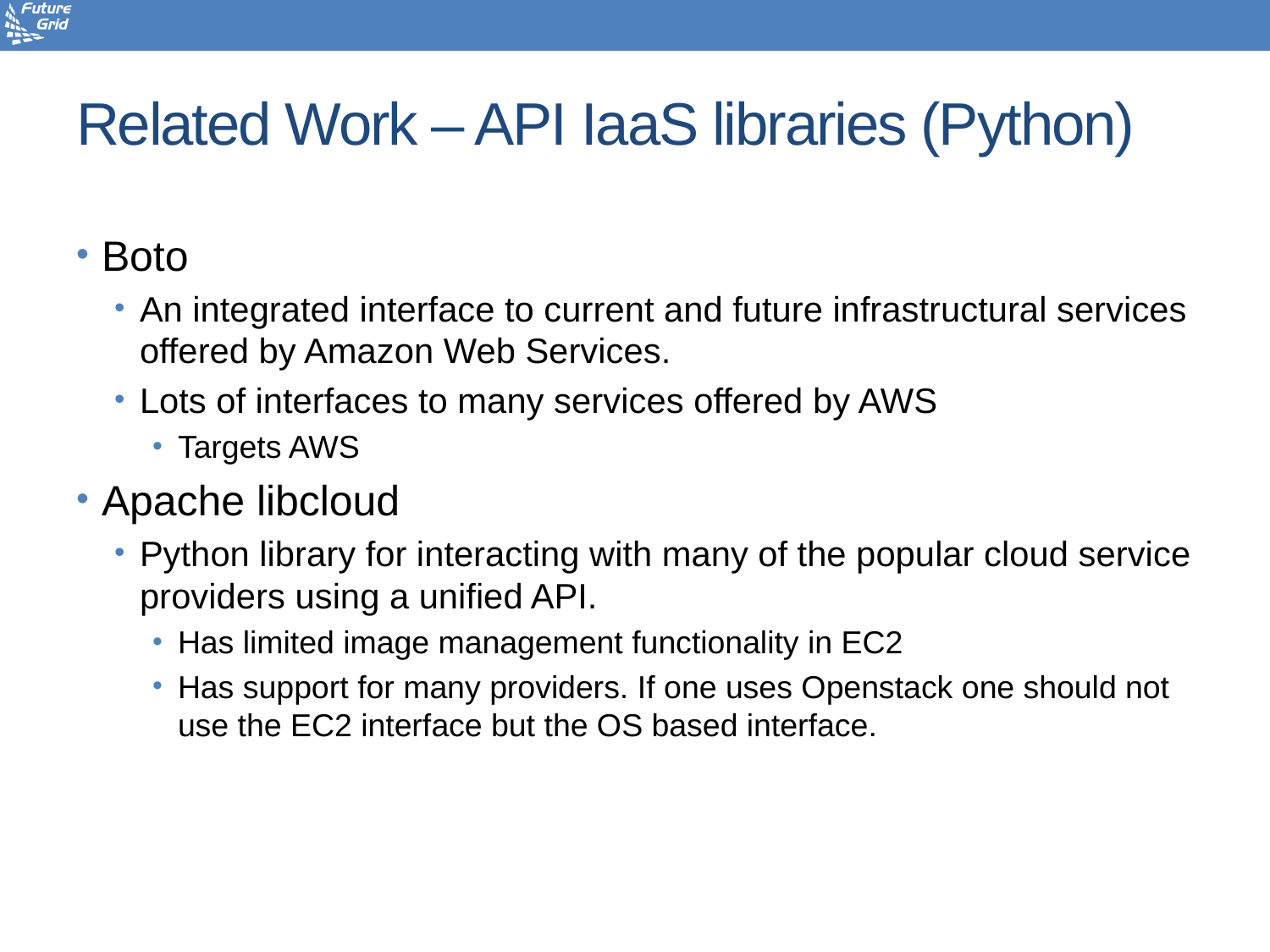

# Related Work – API IaaS libraries (Python)
Boto
An integrated interface to current and future infrastructural services offered by Amazon Web Services.
Lots of interfaces to many services offered by AWS
Targets AWS
Apache libcloud
Python library for interacting with many of the popular cloud service providers using a unified API.
Has limited image management functionality in EC2
Has support for many providers. If one uses Openstack one should not use the EC2 interface but the OS based interface.